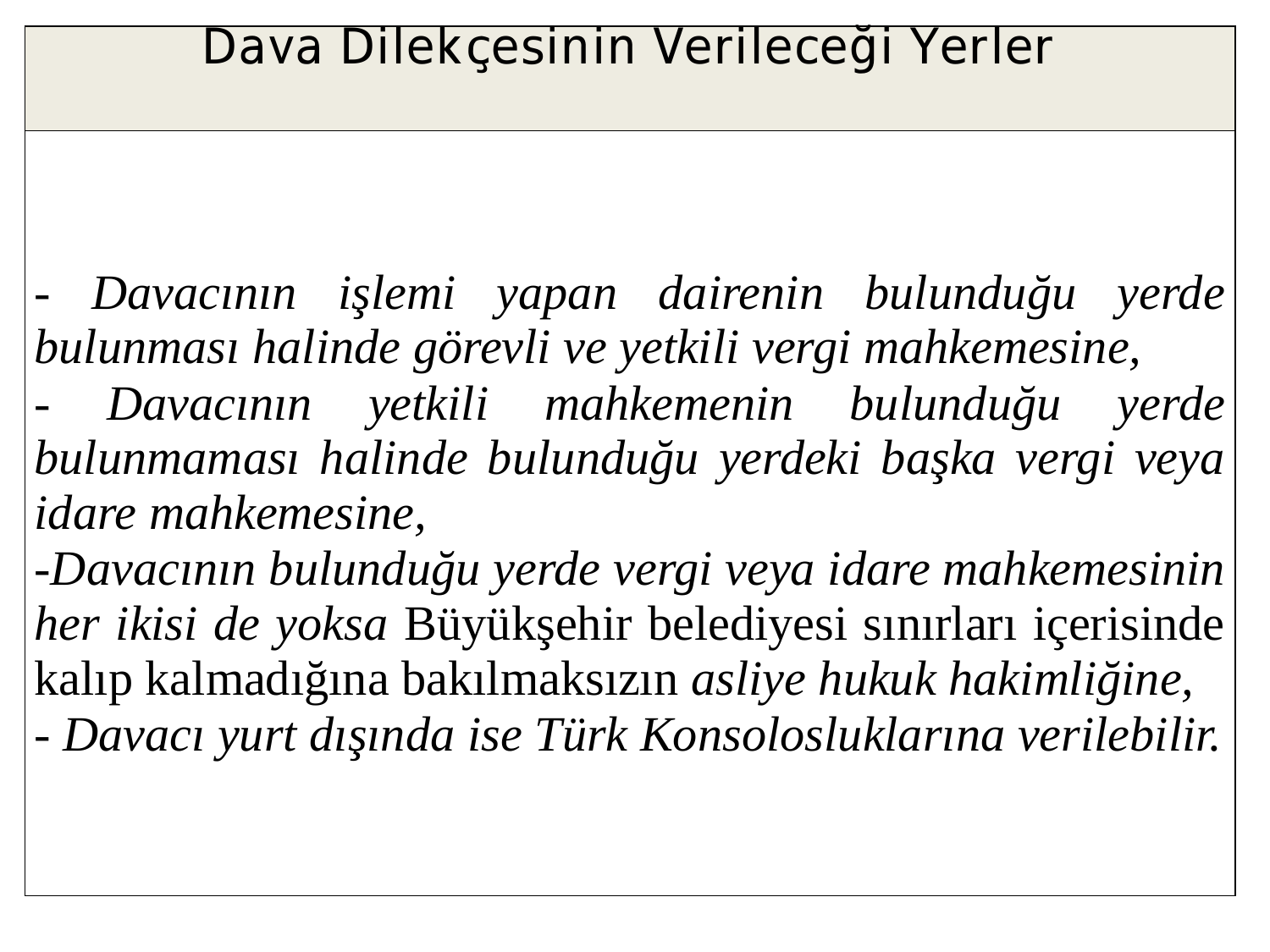

| Dava Dilekçesinin Verileceği Yerler |
| --- |
| - Davacının işlemi yapan dairenin bulunduğu yerde bulunması halinde görevli ve yetkili vergi mahkemesine, - Davacının yetkili mahkemenin bulunduğu yerde bulunmaması halinde bulunduğu yerdeki başka vergi veya idare mahkemesine, -Davacının bulunduğu yerde vergi veya idare mahkemesinin her ikisi de yoksa Büyükşehir belediyesi sınırları içerisinde kalıp kalmadığına bakılmaksızın asliye hukuk hakimliğine, - Davacı yurt dışında ise Türk Konsolosluklarına verilebilir. |